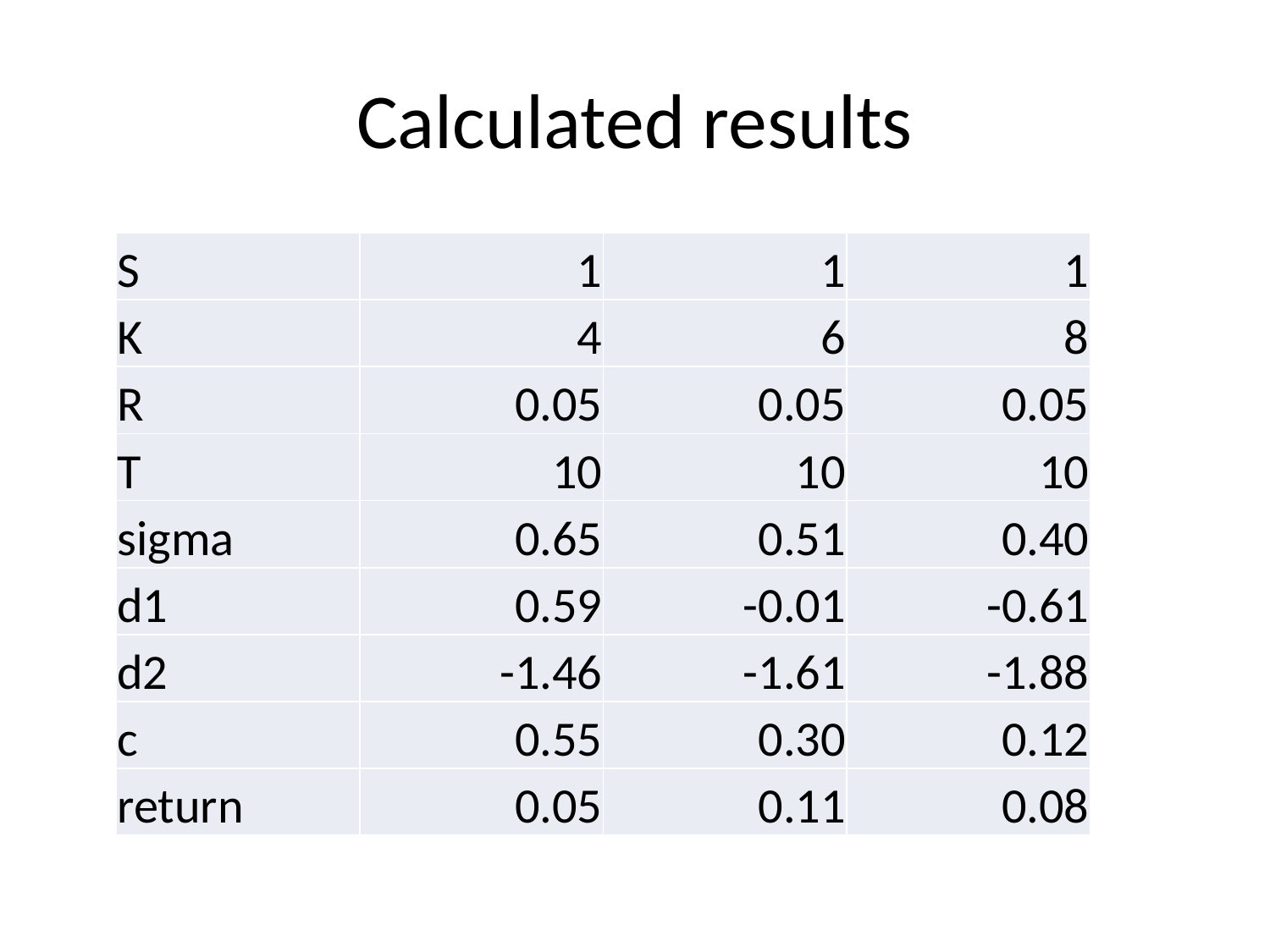

# Calculated results
| S | 1 | 1 | 1 |
| --- | --- | --- | --- |
| K | 4 | 6 | 8 |
| R | 0.05 | 0.05 | 0.05 |
| T | 10 | 10 | 10 |
| sigma | 0.65 | 0.51 | 0.40 |
| d1 | 0.59 | -0.01 | -0.61 |
| d2 | -1.46 | -1.61 | -1.88 |
| c | 0.55 | 0.30 | 0.12 |
| return | 0.05 | 0.11 | 0.08 |